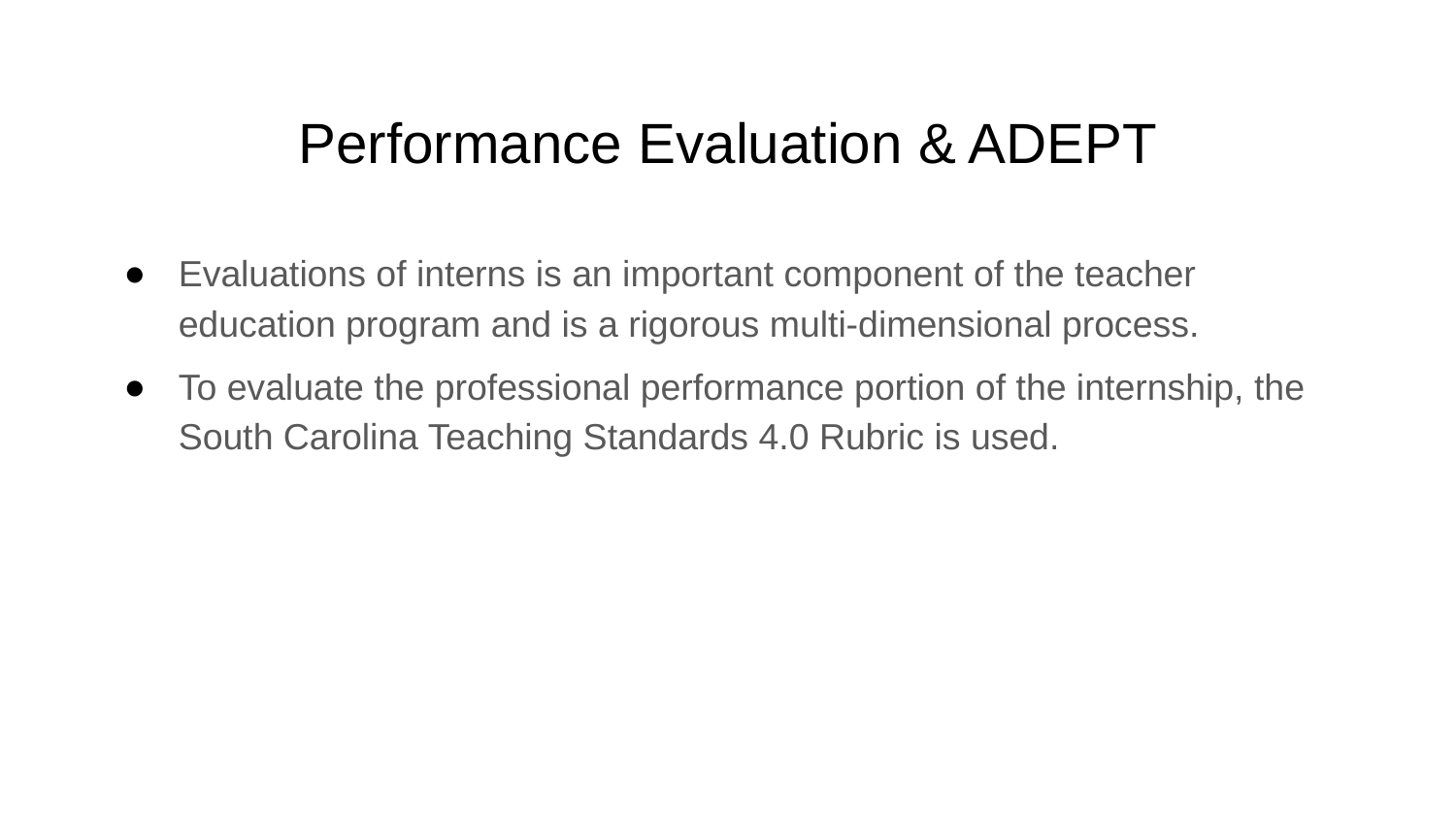

# Performance Evaluation & ADEPT
Evaluations of interns is an important component of the teacher education program and is a rigorous multi-dimensional process.
To evaluate the professional performance portion of the internship, the South Carolina Teaching Standards 4.0 Rubric is used.